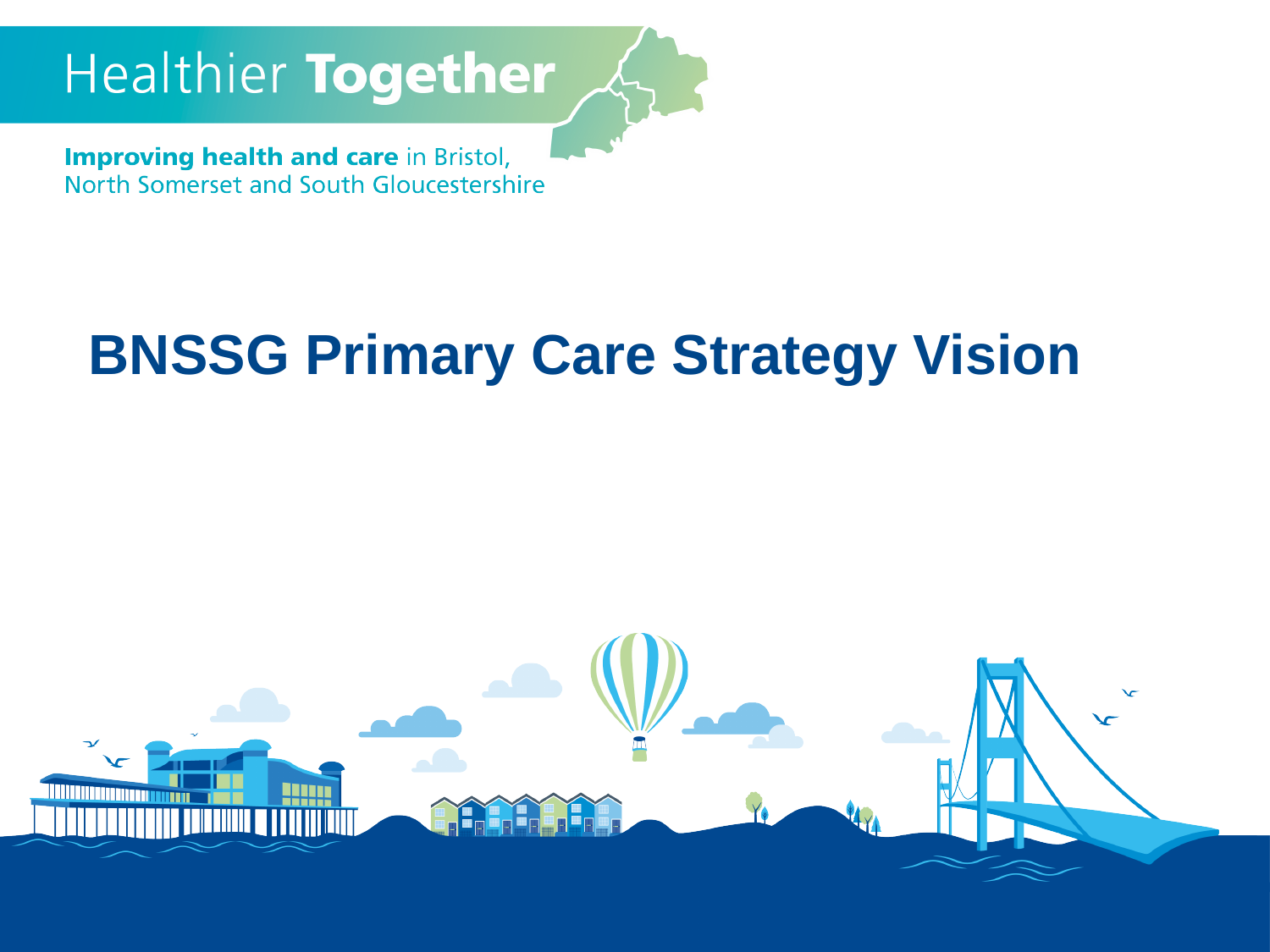

Transforming Primary Care through System Wide working in BNSSG

BNSSG Primary Care Strategy Vision